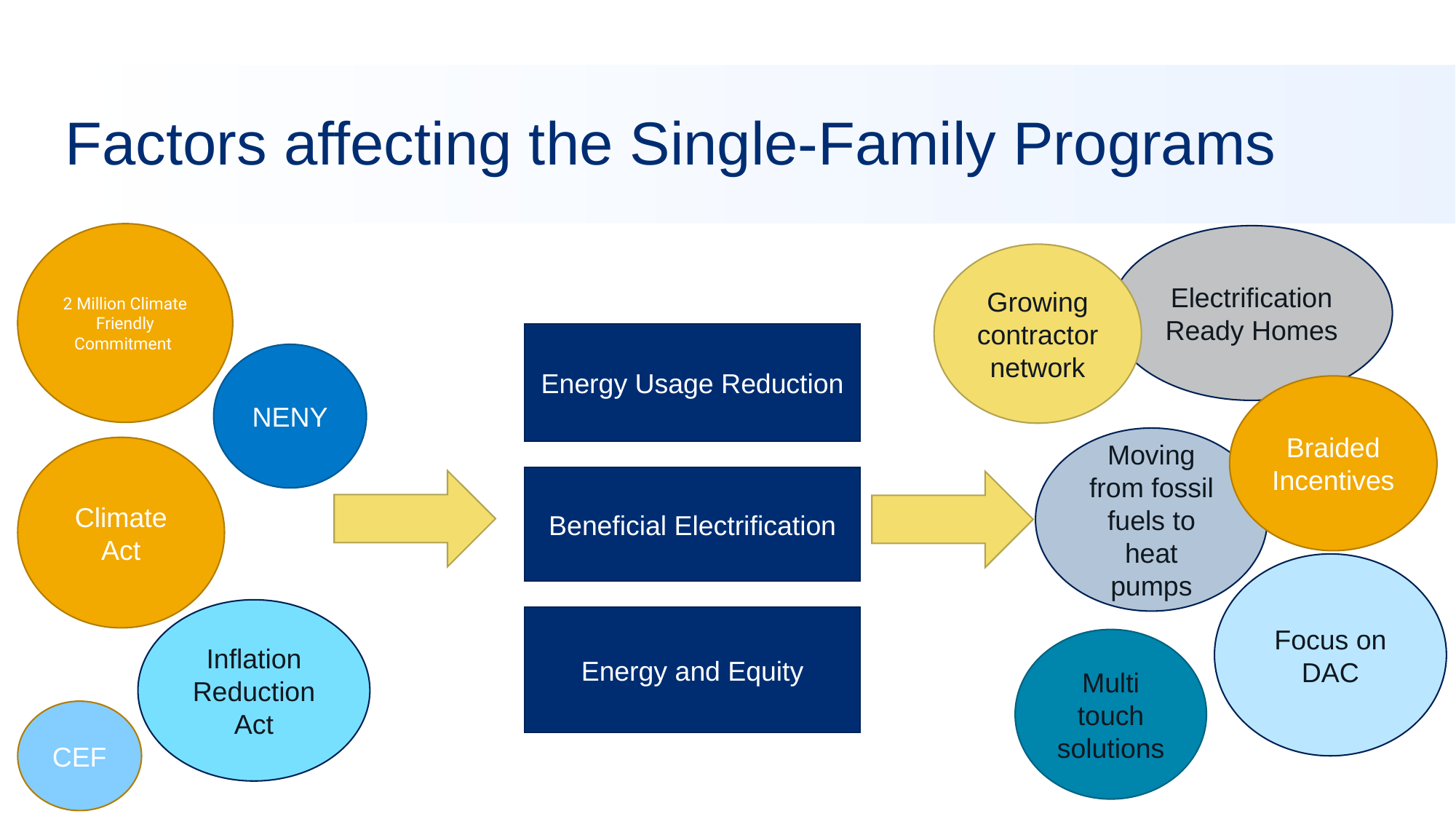

# Factors affecting the Single-Family Programs
2 Million Climate Friendly Commitment
Electrification Ready Homes
Growing contractor network
Energy Usage Reduction
NENY
Braided Incentives
Moving from fossil fuels to heat pumps
Climate Act
Beneficial Electrification

Focus on DAC
Inflation Reduction Act
Energy and Equity
Multi touch solutions
CEF